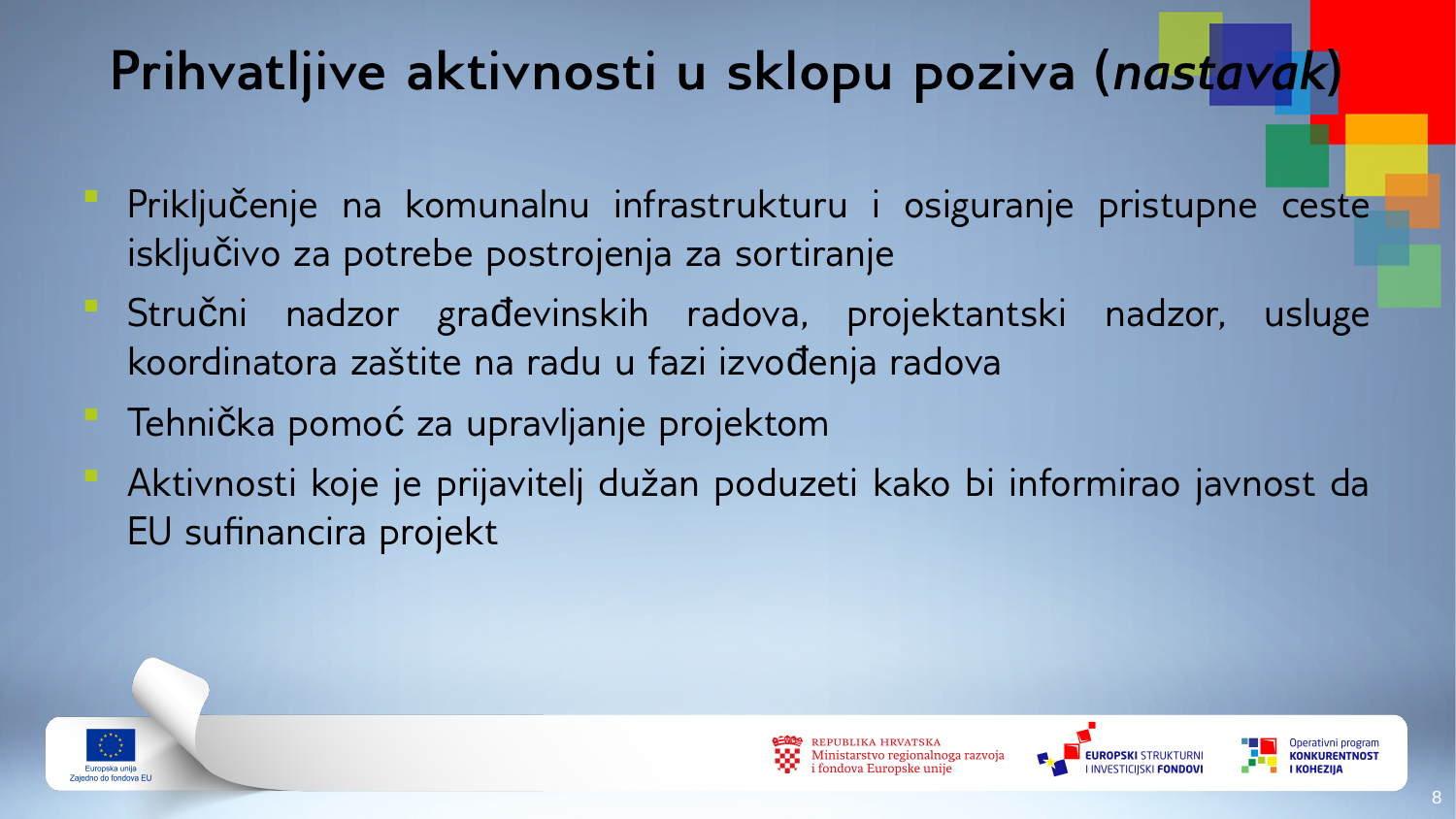

# Prihvatljive aktivnosti u sklopu poziva (nastavak)
Priključenje na komunalnu infrastrukturu i osiguranje pristupne ceste isključivo za potrebe postrojenja za sortiranje
Stručni nadzor građevinskih radova, projektantski nadzor, usluge koordinatora zaštite na radu u fazi izvođenja radova
Tehnička pomoć za upravljanje projektom
Aktivnosti koje je prijavitelj dužan poduzeti kako bi informirao javnost da EU sufinancira projekt

8